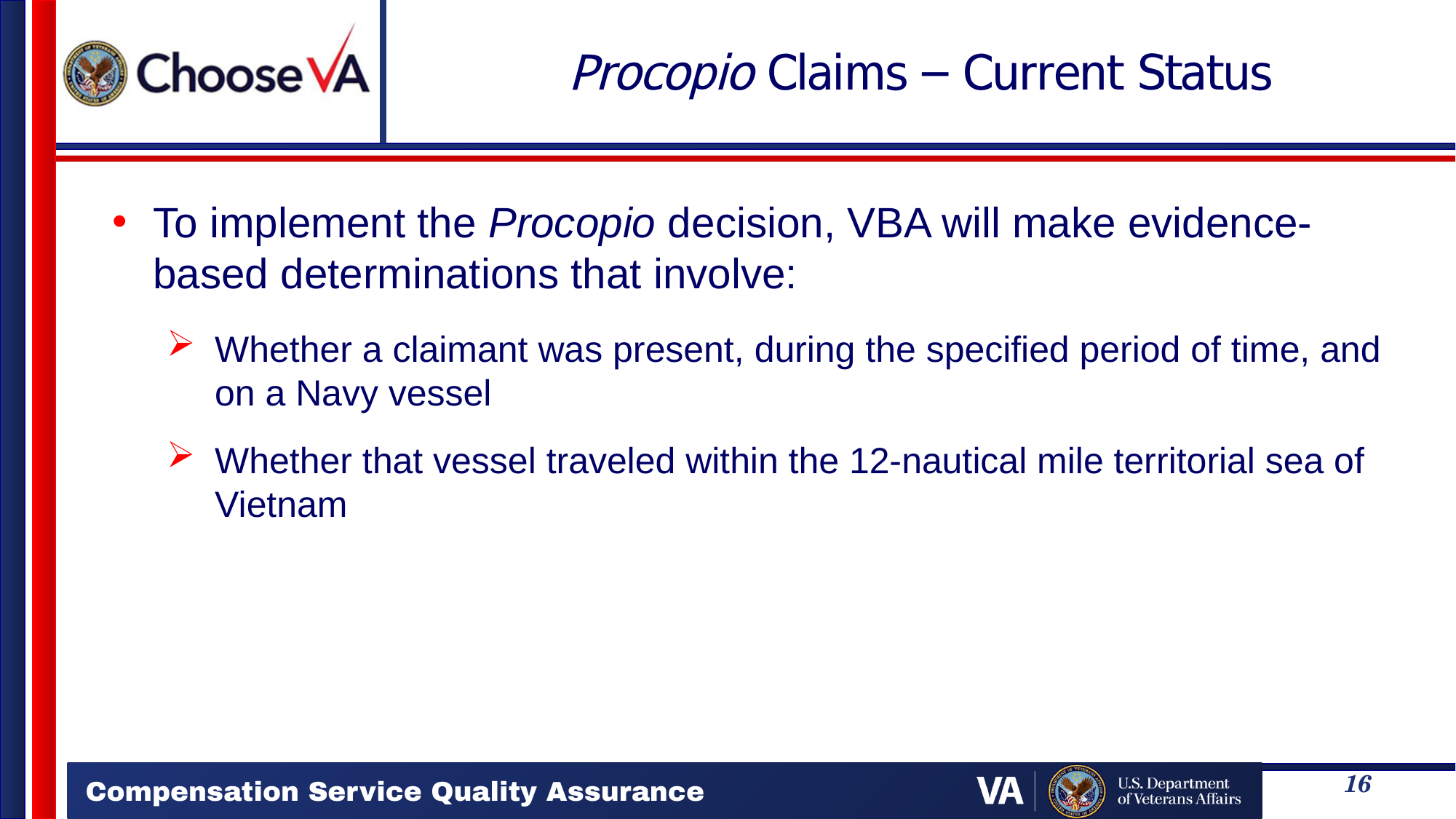

# Procopio Claims – Current Status
To implement the Procopio decision, VBA will make evidence-based determinations that involve:

Whether a claimant was present, during the specified period of time, and on a Navy vessel

Whether that vessel traveled within the 12-nautical mile territorial sea of Vietnam
16